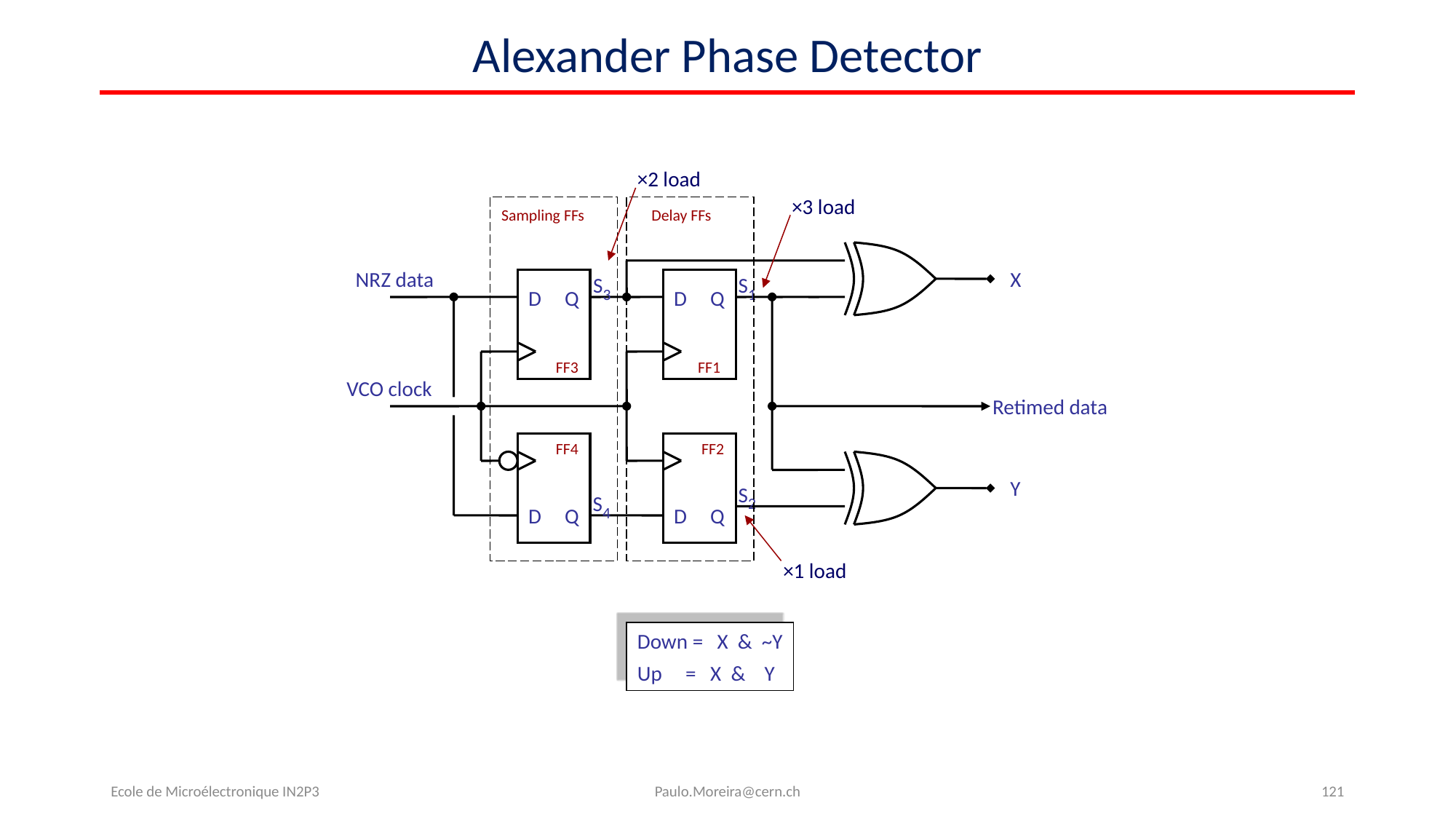

# Alexander Phase Detector
×2 load

×3 load

Sampling FFs
Delay FFs

NRZ data
S3

S1
X

D
Q
D
Q

FF3

FF1
VCO clock
Retimed data

FF4

FF2

S2

Y
S4

D
Q
D
Q

×1 load
Down =   X  &  ~Y
Up     =   X  &    Y
Ecole de Microélectronique IN2P3
Paulo.Moreira@cern.ch
121